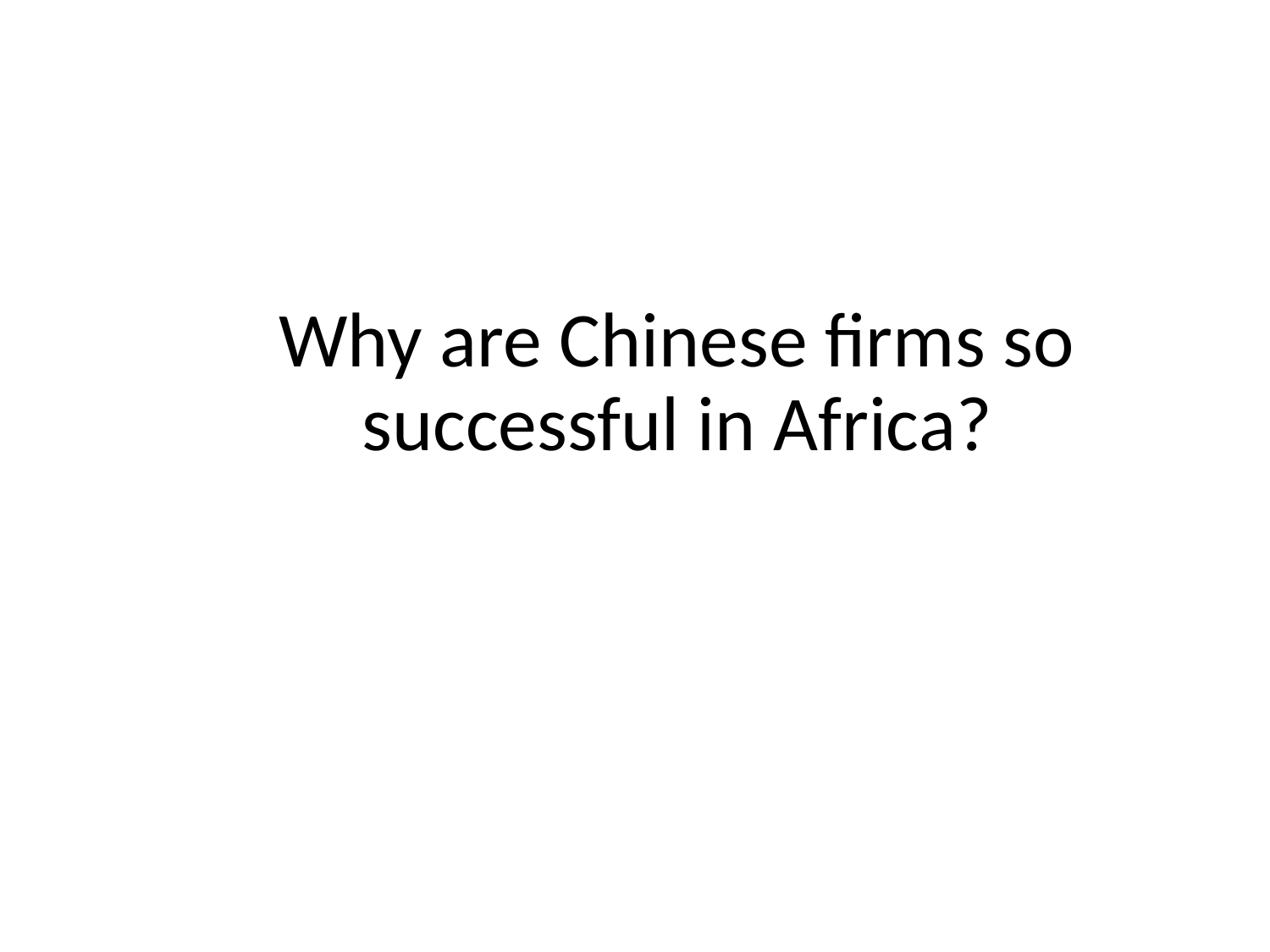

# Why are Chinese firms so successful in Africa?